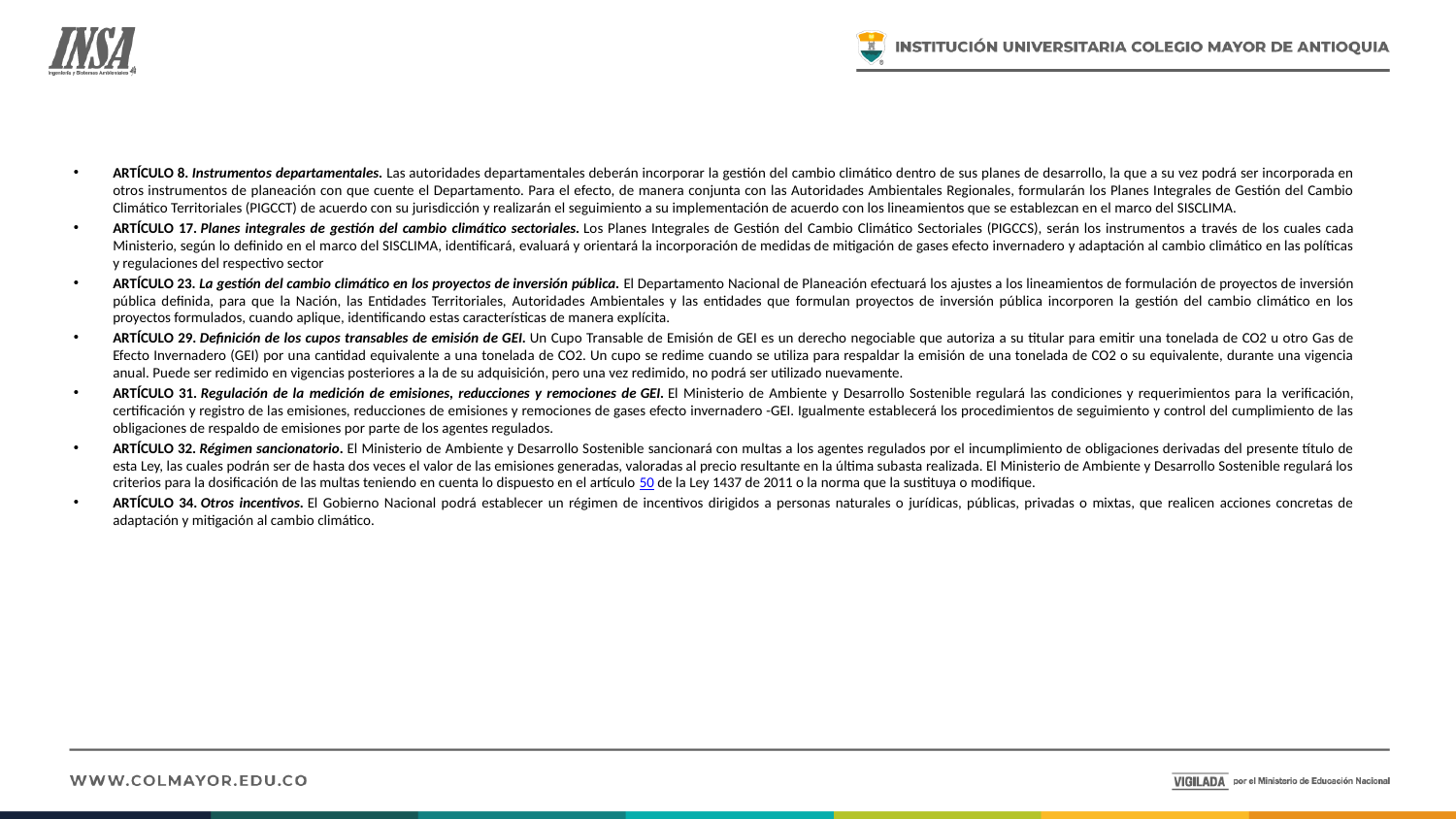

ARTÍCULO 8. Instrumentos departamentales. Las autoridades departamentales deberán incorporar la gestión del cambio climático dentro de sus planes de desarrollo, la que a su vez podrá ser incorporada en otros instrumentos de planeación con que cuente el Departamento. Para el efecto, de manera conjunta con las Autoridades Ambientales Regionales, formularán los Planes Integrales de Gestión del Cambio Climático Territoriales (PIGCCT) de acuerdo con su jurisdicción y realizarán el seguimiento a su implementación de acuerdo con los lineamientos que se establezcan en el marco del SISCLIMA.
ARTÍCULO 17. Planes integrales de gestión del cambio climático sectoriales. Los Planes Integrales de Gestión del Cambio Climático Sectoriales (PIGCCS), serán los instrumentos a través de los cuales cada Ministerio, según lo definido en el marco del SISCLIMA, identificará, evaluará y orientará la incorporación de medidas de mitigación de gases efecto invernadero y adaptación al cambio climático en las políticas y regulaciones del respectivo sector
ARTÍCULO 23. La gestión del cambio climático en los proyectos de inversión pública. El Departamento Nacional de Planeación efectuará los ajustes a los lineamientos de formulación de proyectos de inversión pública definida, para que la Nación, las Entidades Territoriales, Autoridades Ambientales y las entidades que formulan proyectos de inversión pública incorporen la gestión del cambio climático en los proyectos formulados, cuando aplique, identificando estas características de manera explícita.
ARTÍCULO 29. Definición de los cupos transables de emisión de GEI. Un Cupo Transable de Emisión de GEI es un derecho negociable que autoriza a su titular para emitir una tonelada de CO2 u otro Gas de Efecto Invernadero (GEI) por una cantidad equivalente a una tonelada de CO2. Un cupo se redime cuando se utiliza para respaldar la emisión de una tonelada de CO2 o su equivalente, durante una vigencia anual. Puede ser redimido en vigencias posteriores a la de su adquisición, pero una vez redimido, no podrá ser utilizado nuevamente.
ARTÍCULO 31. Regulación de la medición de emisiones, reducciones y remociones de GEI. El Ministerio de Ambiente y Desarrollo Sostenible regulará las condiciones y requerimientos para la verificación, certificación y registro de las emisiones, reducciones de emisiones y remociones de gases efecto invernadero -GEI. Igualmente establecerá los procedimientos de seguimiento y control del cumplimiento de las obligaciones de respaldo de emisiones por parte de los agentes regulados.
ARTÍCULO 32. Régimen sancionatorio. El Ministerio de Ambiente y Desarrollo Sostenible sancionará con multas a los agentes regulados por el incumplimiento de obligaciones derivadas del presente título de esta Ley, las cuales podrán ser de hasta dos veces el valor de las emisiones generadas, valoradas al precio resultante en la última subasta realizada. El Ministerio de Ambiente y Desarrollo Sostenible regulará los criterios para la dosificación de las multas teniendo en cuenta lo dispuesto en el artículo 50 de la Ley 1437 de 2011 o la norma que la sustituya o modifique.
ARTÍCULO 34. Otros incentivos. El Gobierno Nacional podrá establecer un régimen de incentivos dirigidos a personas naturales o jurídicas, públicas, privadas o mixtas, que realicen acciones concretas de adaptación y mitigación al cambio climático.